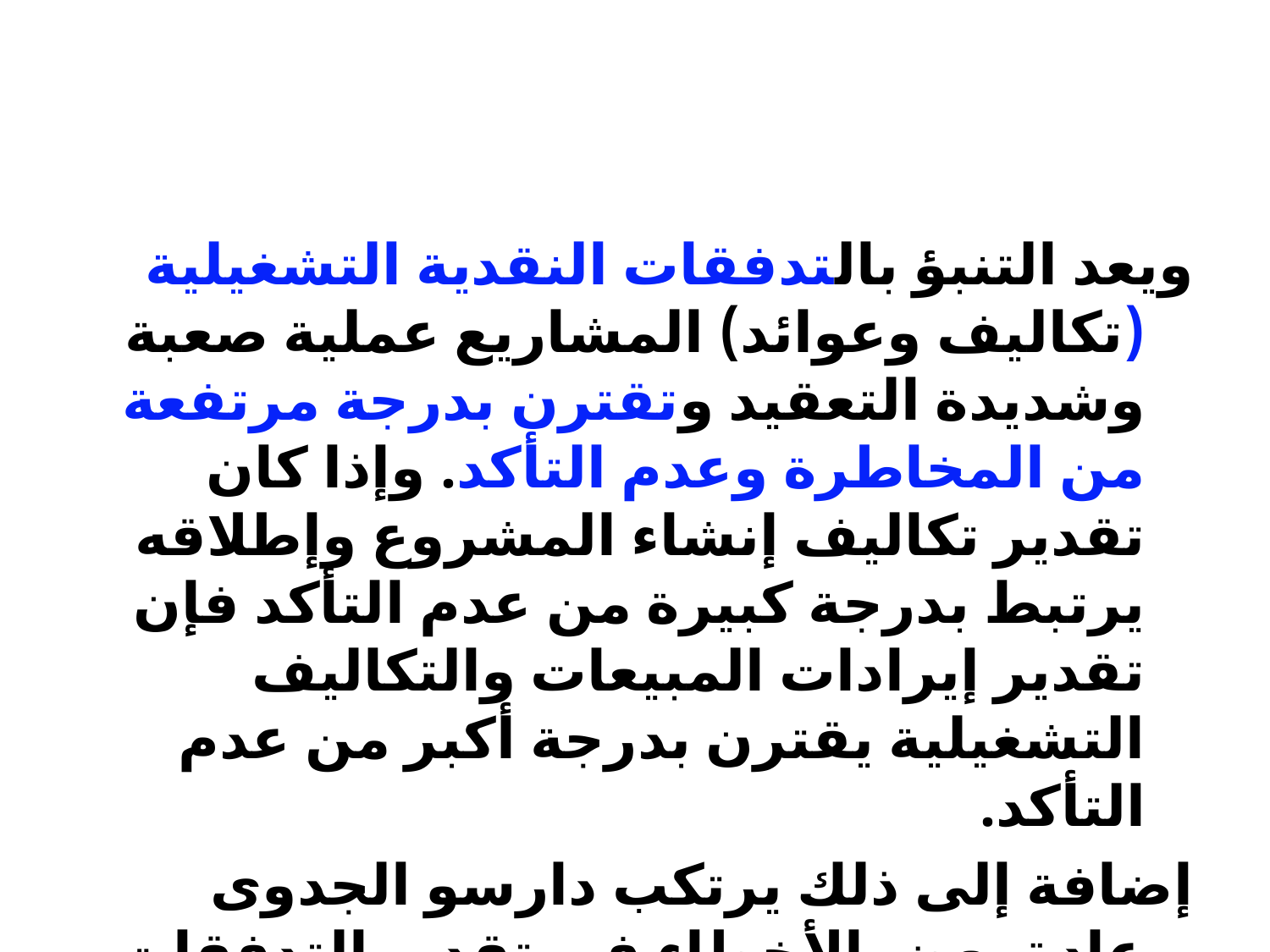

#
ويعد التنبؤ بالتدفقات النقدية التشغيلية (تكاليف وعوائد) المشاريع عملية صعبة وشديدة التعقيد وتقترن بدرجة مرتفعة من المخاطرة وعدم التأكد. وإذا كان تقدير تكاليف إنشاء المشروع وإطلاقه يرتبط بدرجة كبيرة من عدم التأكد فإن تقدير إيرادات المبيعات والتكاليف التشغيلية يقترن بدرجة أكبر من عدم التأكد.
إضافة إلى ذلك يرتكب دارسو الجدوى عادة بعض الأخطاء في تقدير التدفقات النقدية من شأنها أن تؤدي إلى قرار استثمار خاطئ.